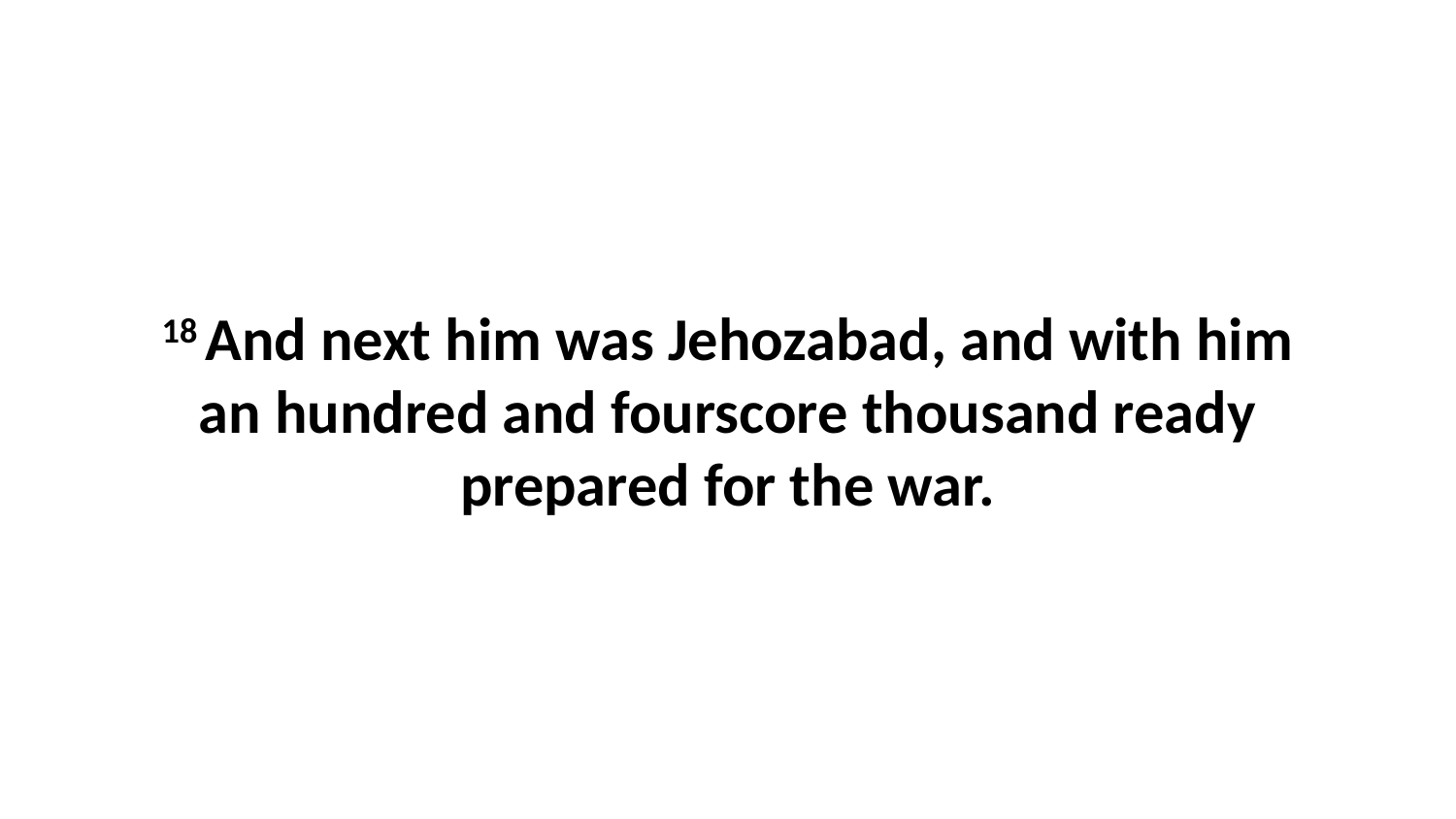

18 And next him was Jehozabad, and with him an hundred and fourscore thousand ready prepared for the war.